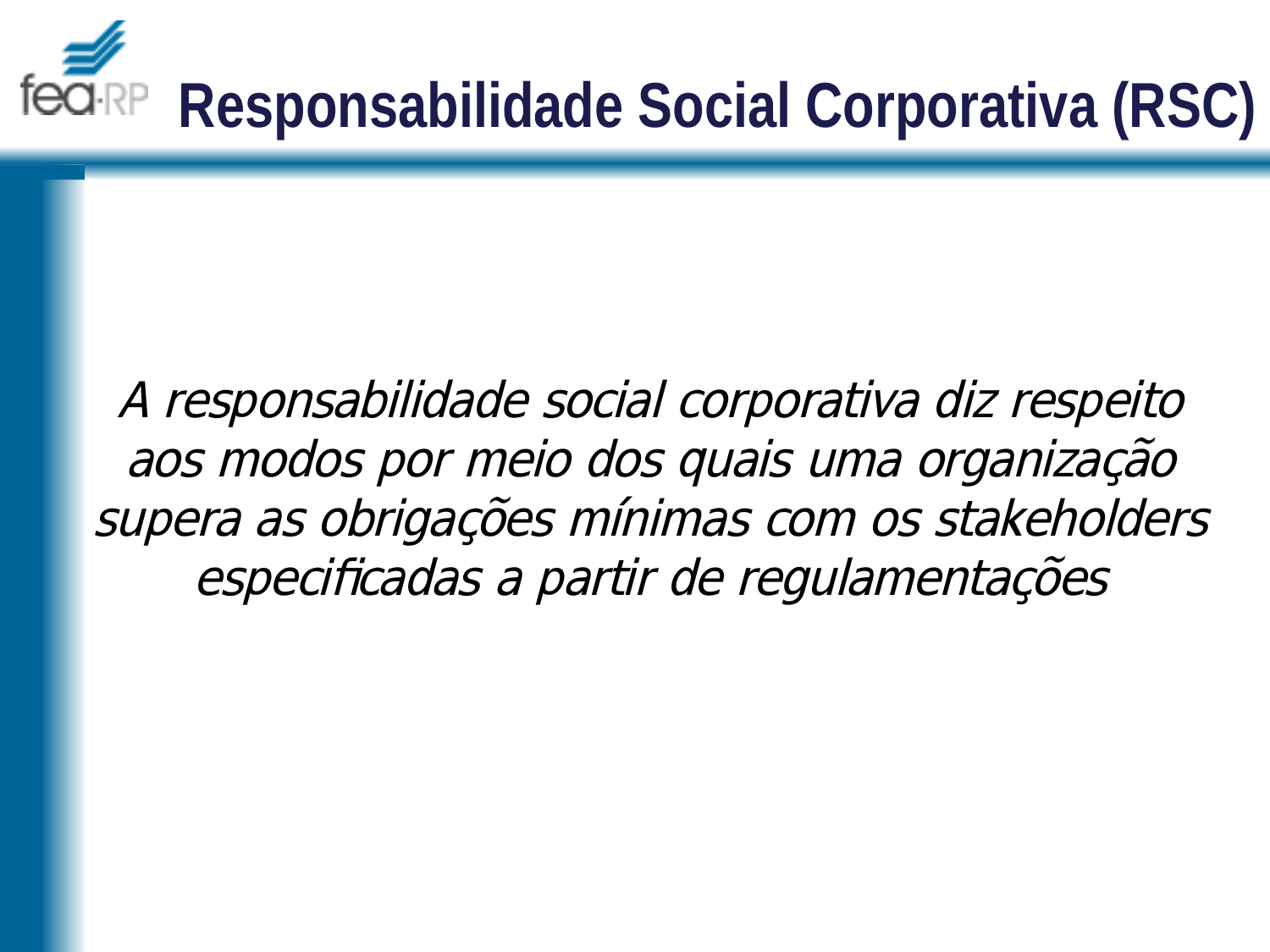

# Responsabilidade Social Corporativa (RSC)

A responsabilidade social corporativa diz respeito aos modos por meio dos quais uma organização supera as obrigações mínimas com os stakeholders especificadas a partir de regulamentações